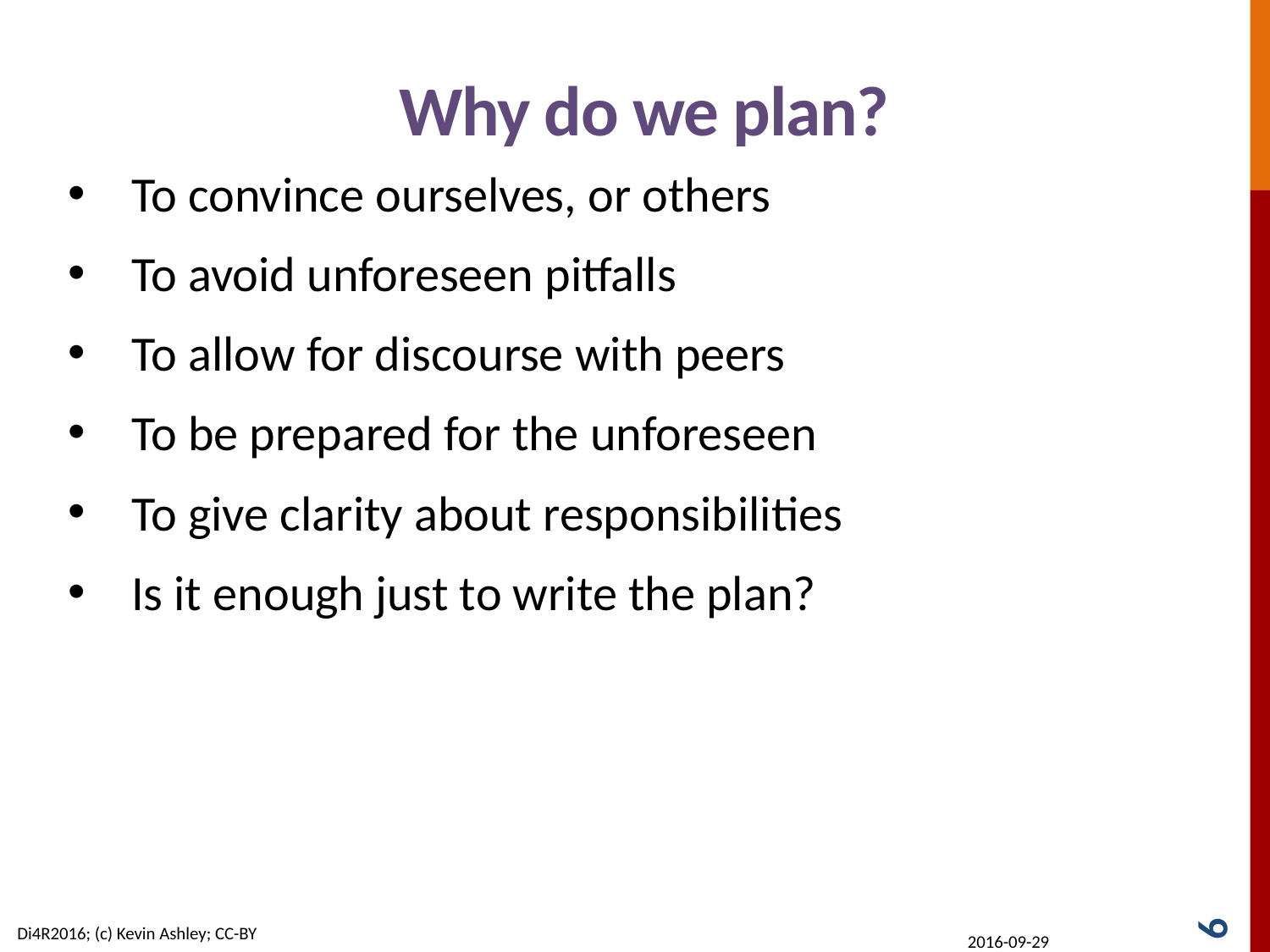

# Why do we plan?
To convince ourselves, or others
To avoid unforeseen pitfalls
To allow for discourse with peers
To be prepared for the unforeseen
To give clarity about responsibilities
Is it enough just to write the plan?
6
2016-09-29
Di4R2016; (c) Kevin Ashley; CC-BY